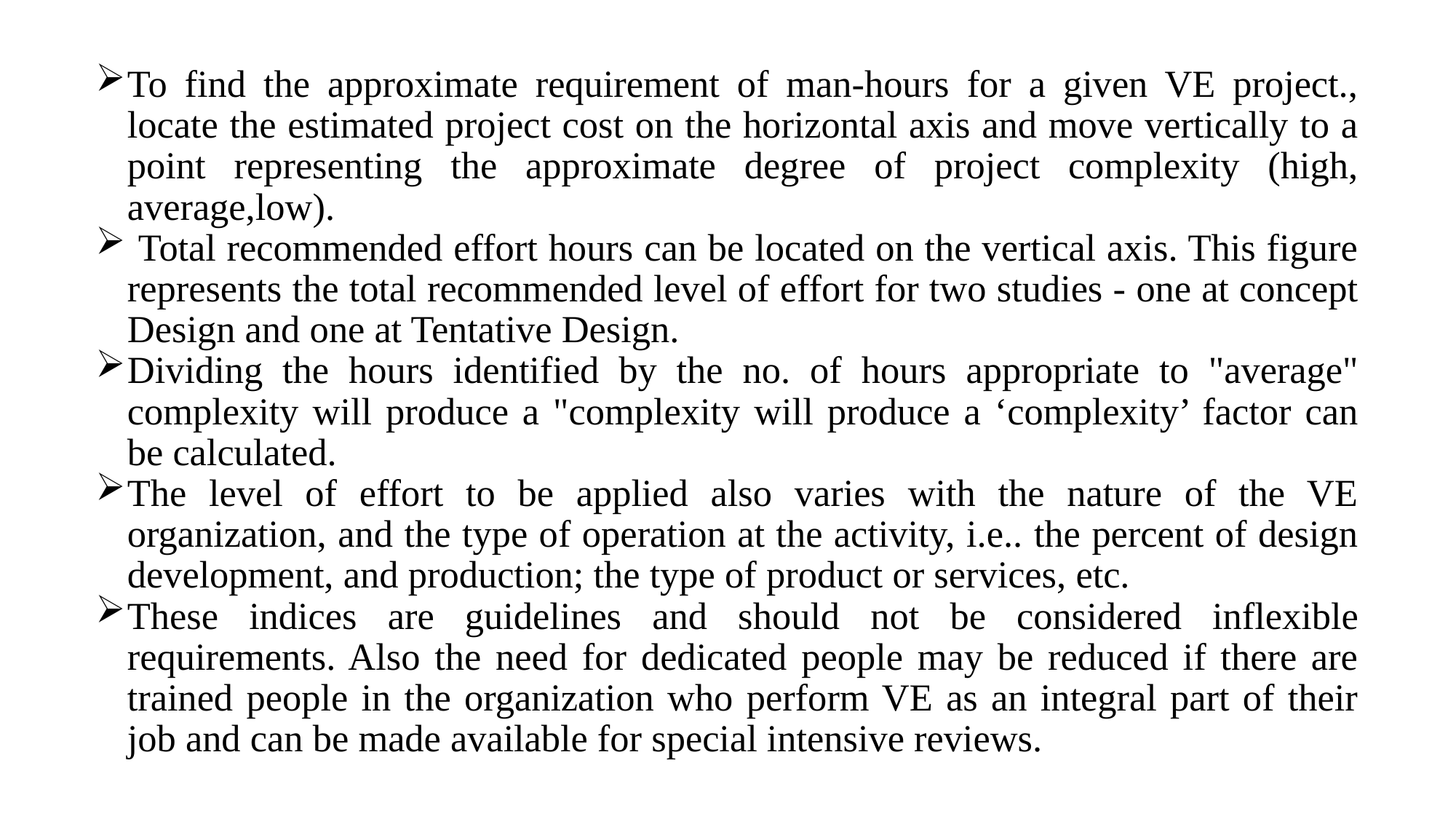

To find the approximate requirement of man-hours for a given VE project., locate the estimated project cost on the horizontal axis and move vertically to a point representing the approximate degree of project complexity (high, average,low).
 Total recommended effort hours can be located on the vertical axis. This figure represents the total recommended level of effort for two studies - one at concept Design and one at Tentative Design.
Dividing the hours identified by the no. of hours appropriate to "average" complexity will produce a "complexity will produce a ‘complexity’ factor can be calculated.
The level of effort to be applied also varies with the nature of the VE organization, and the type of operation at the activity, i.e.. the percent of design development, and production; the type of product or services, etc.
These indices are guidelines and should not be considered inflexible requirements. Also the need for dedicated people may be reduced if there are trained people in the organization who perform VE as an integral part of their job and can be made available for special intensive reviews.